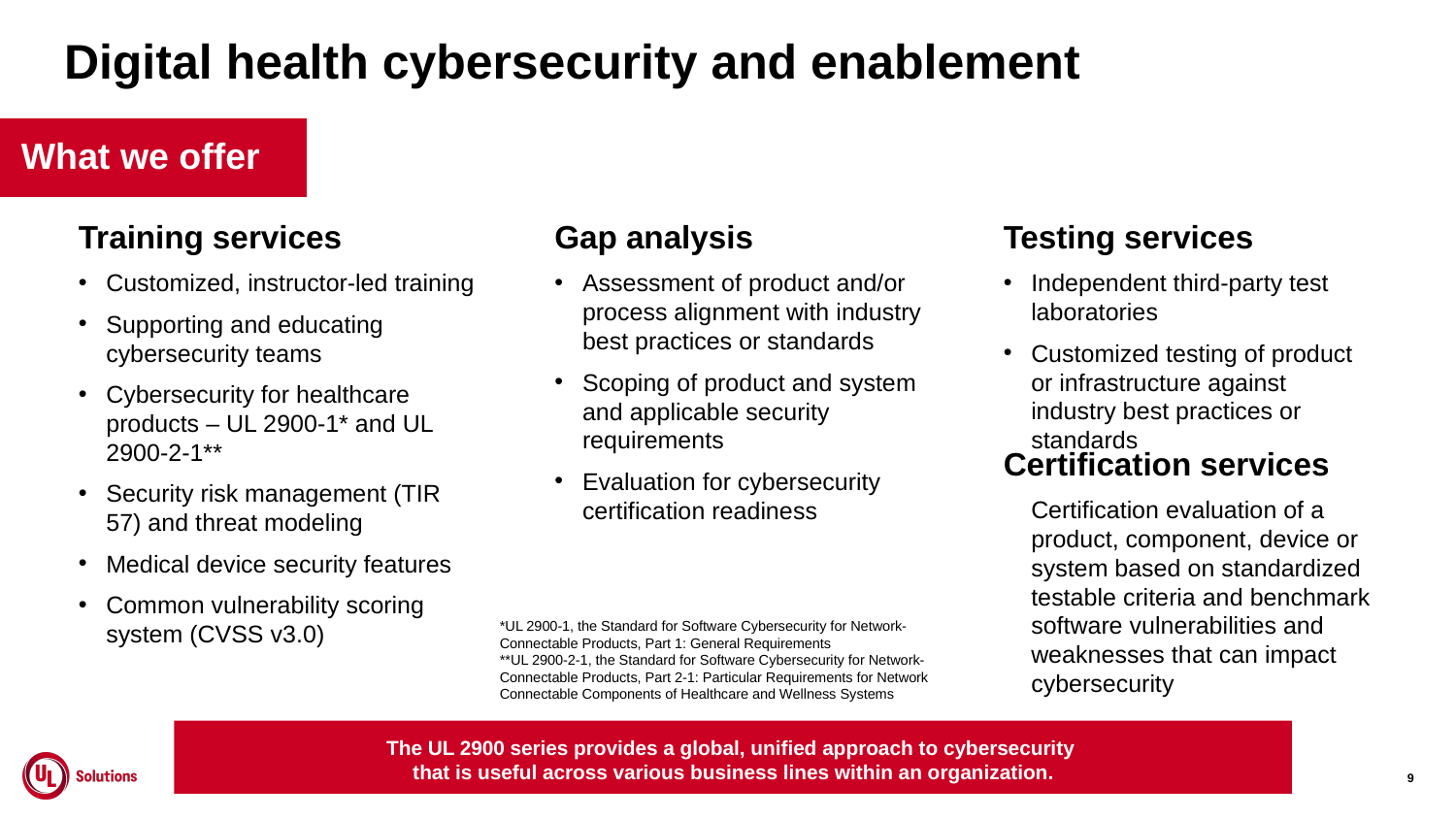

Digital health cybersecurity and enablement

# What we offer
Training services
Customized, instructor-led training
Supporting and educating cybersecurity teams
Cybersecurity for healthcare products – UL 2900-1* and UL 2900-2-1**
Security risk management (TIR 57) and threat modeling
Medical device security features
Common vulnerability scoring system (CVSS v3.0)
Gap analysis
Assessment of product and/or process alignment with industry best practices or standards
Scoping of product and system and applicable security requirements
Evaluation for cybersecurity certification readiness

Testing services
Independent third-party test laboratories
Customized testing of product or infrastructure against industry best practices or standards
Certification services
Certification evaluation of a product, component, device or system based on standardized testable criteria and benchmark software vulnerabilities and weaknesses that can impact cybersecurity
*UL 2900-1, the Standard for Software Cybersecurity for Network-Connectable Products, Part 1: General Requirements
**UL 2900-2-1, the Standard for Software Cybersecurity for Network-Connectable Products, Part 2-1: Particular Requirements for Network Connectable Components of Healthcare and Wellness Systems
The UL 2900 series provides a global, unified approach to cybersecurity
that is useful across various business lines within an organization.
9